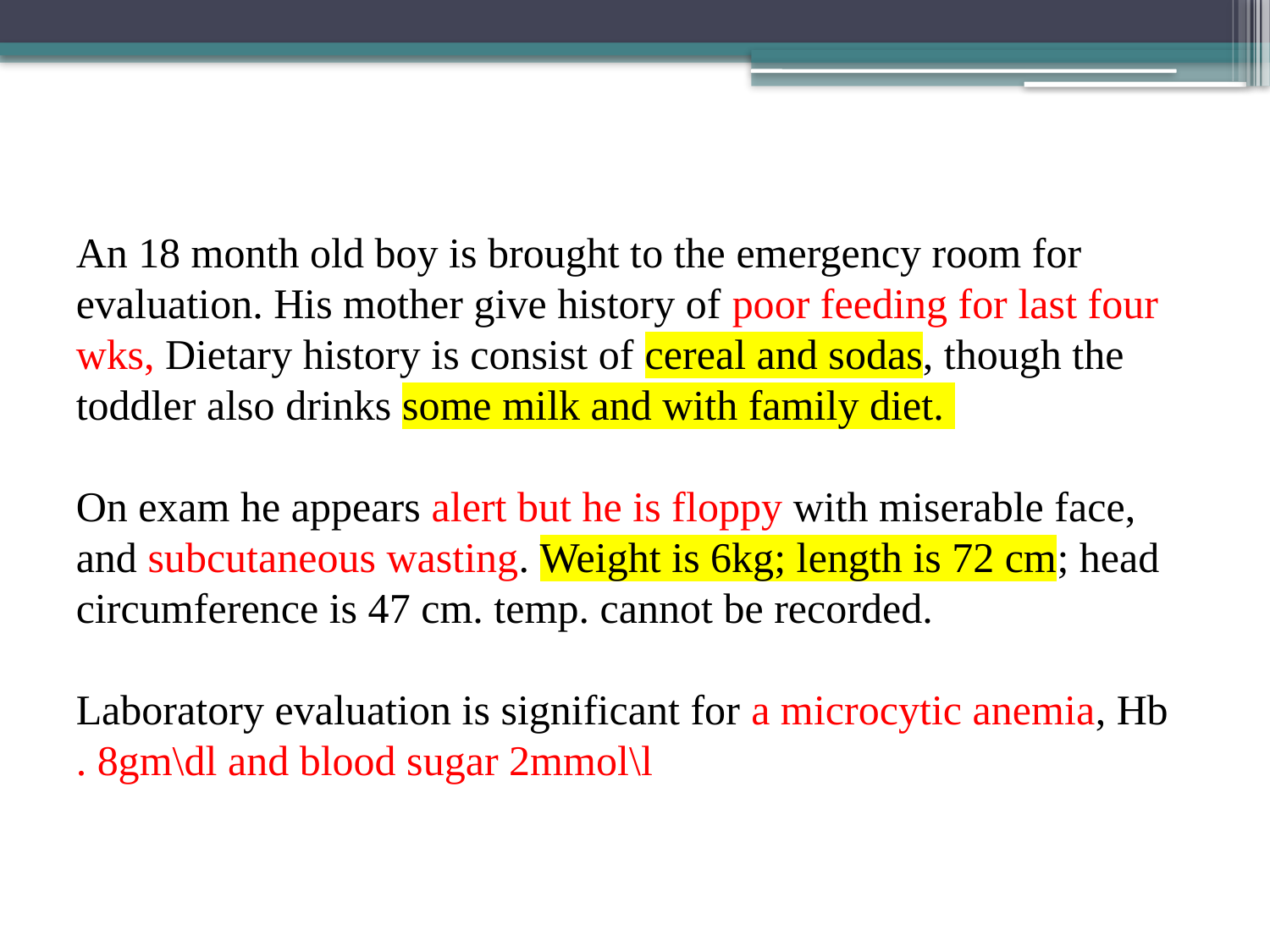

# An 18 month old boy is brought to the emergency room for evaluation. His mother give history of poor feeding for last four wks, Dietary history is consist of cereal and sodas, though the toddler also drinks some milk and with family diet. On exam he appears alert but he is floppy with miserable face, and subcutaneous wasting. Weight is 6kg; length is 72 cm; head circumference is 47 cm. temp. cannot be recorded. Laboratory evaluation is significant for a microcytic anemia, Hb 8gm\dl and blood sugar 2mmol\l .